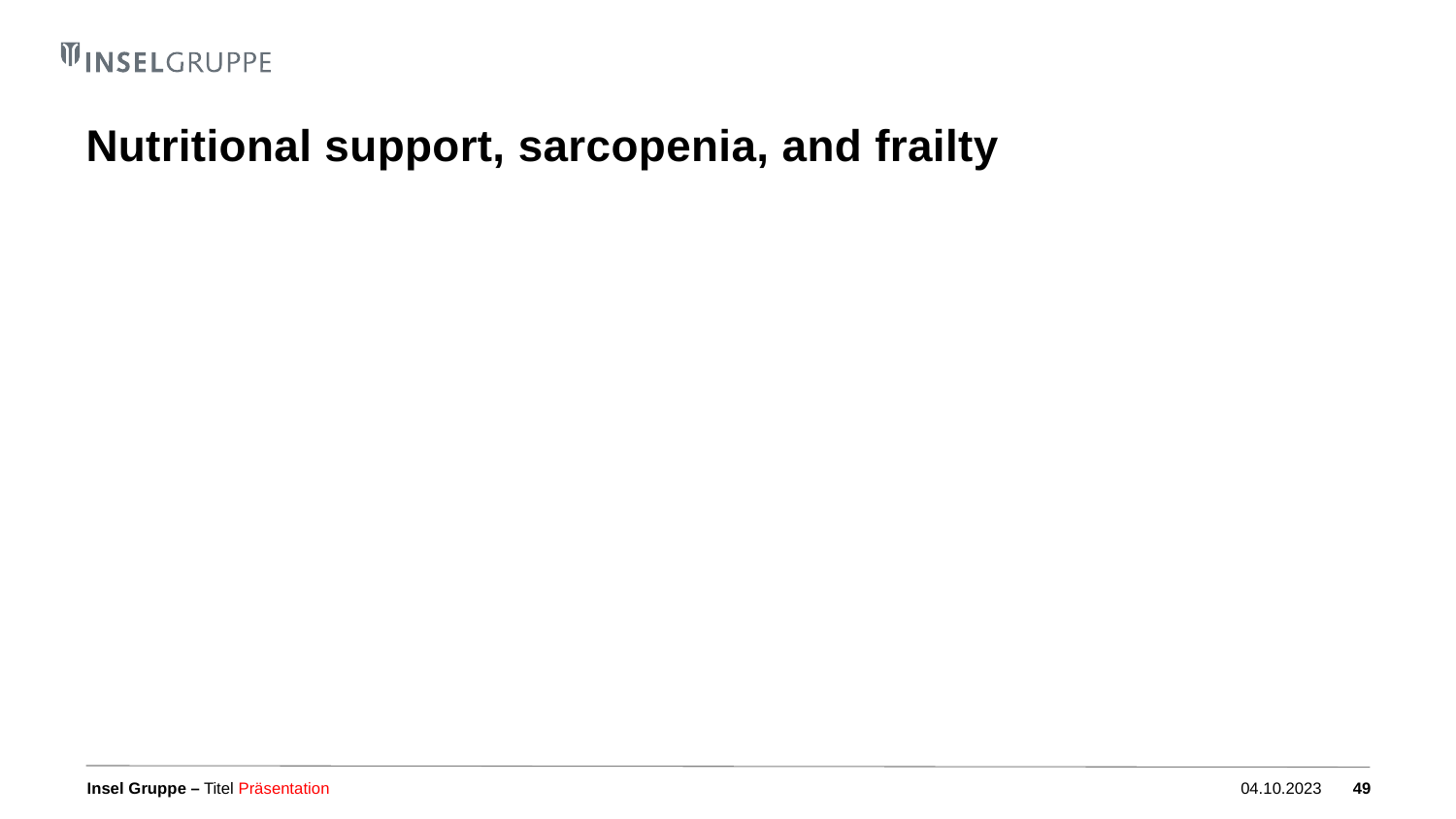

# Nutritional support, sarcopenia, and frailty

Titel Präsentation
04.10.2023
49